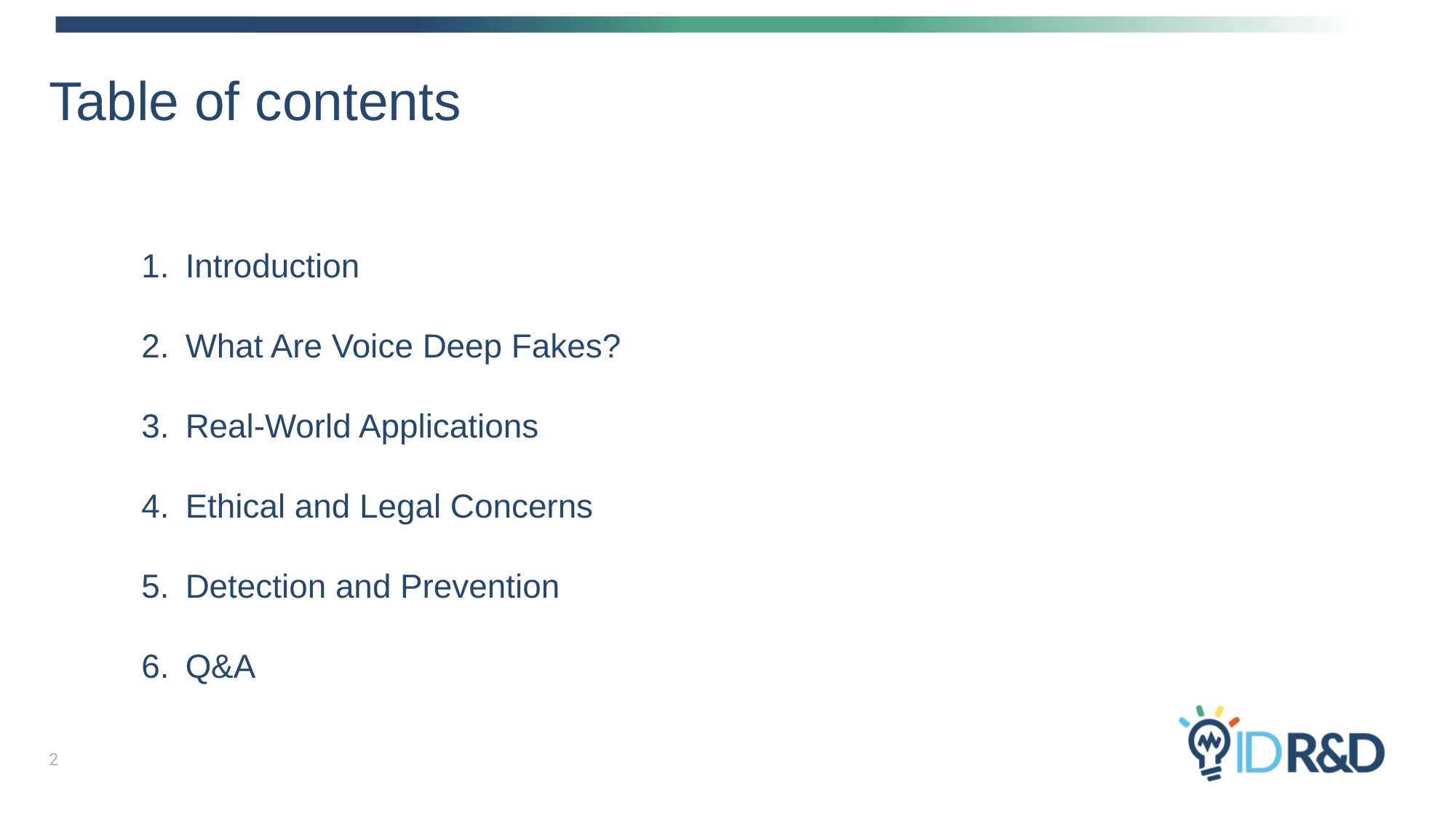

Table of contents
Introduction
What Are Voice Deep Fakes?
Real-World Applications
Ethical and Legal Concerns
Detection and Prevention
Q&A
2